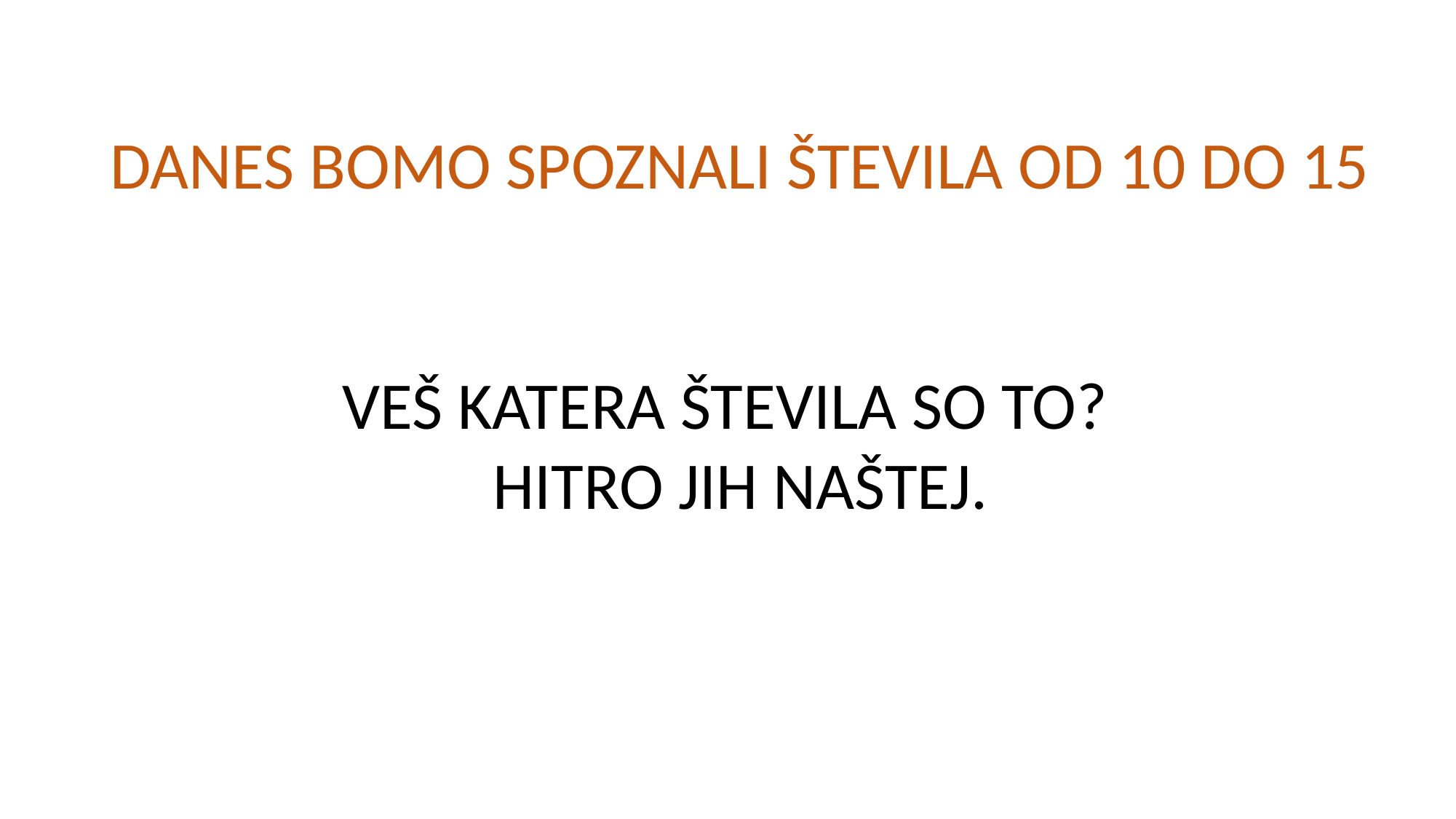

DANES BOMO SPOZNALI ŠTEVILA OD 10 DO 15

VEŠ KATERA ŠTEVILA SO TO?
HITRO JIH NAŠTEJ.